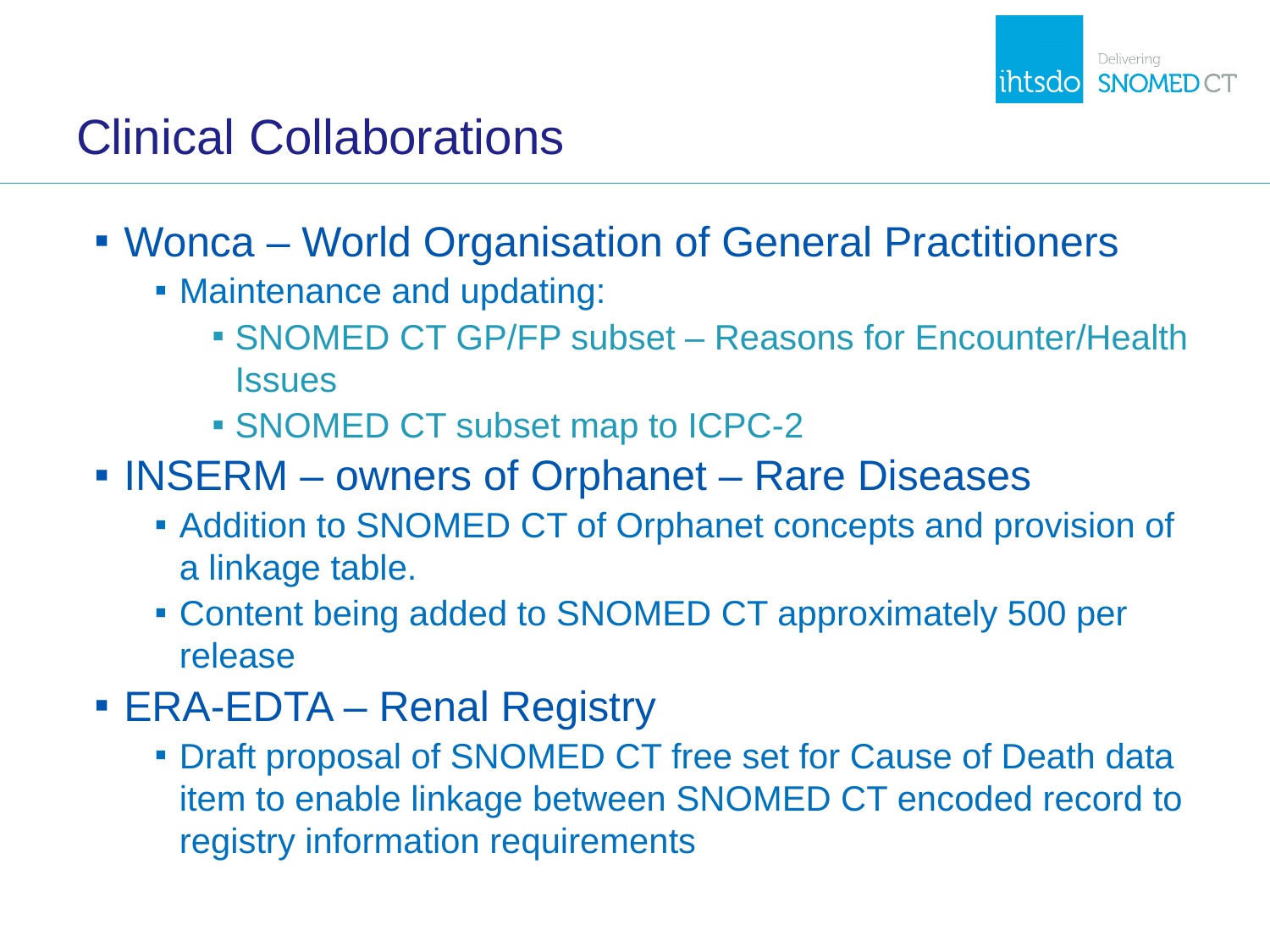

# Clinical Collaborations
Wonca – World Organisation of General Practitioners
Maintenance and updating:
SNOMED CT GP/FP subset – Reasons for Encounter/Health Issues
SNOMED CT subset map to ICPC-2
INSERM – owners of Orphanet – Rare Diseases
Addition to SNOMED CT of Orphanet concepts and provision of a linkage table.
Content being added to SNOMED CT approximately 500 per release
ERA-EDTA – Renal Registry
Draft proposal of SNOMED CT free set for Cause of Death data item to enable linkage between SNOMED CT encoded record to registry information requirements